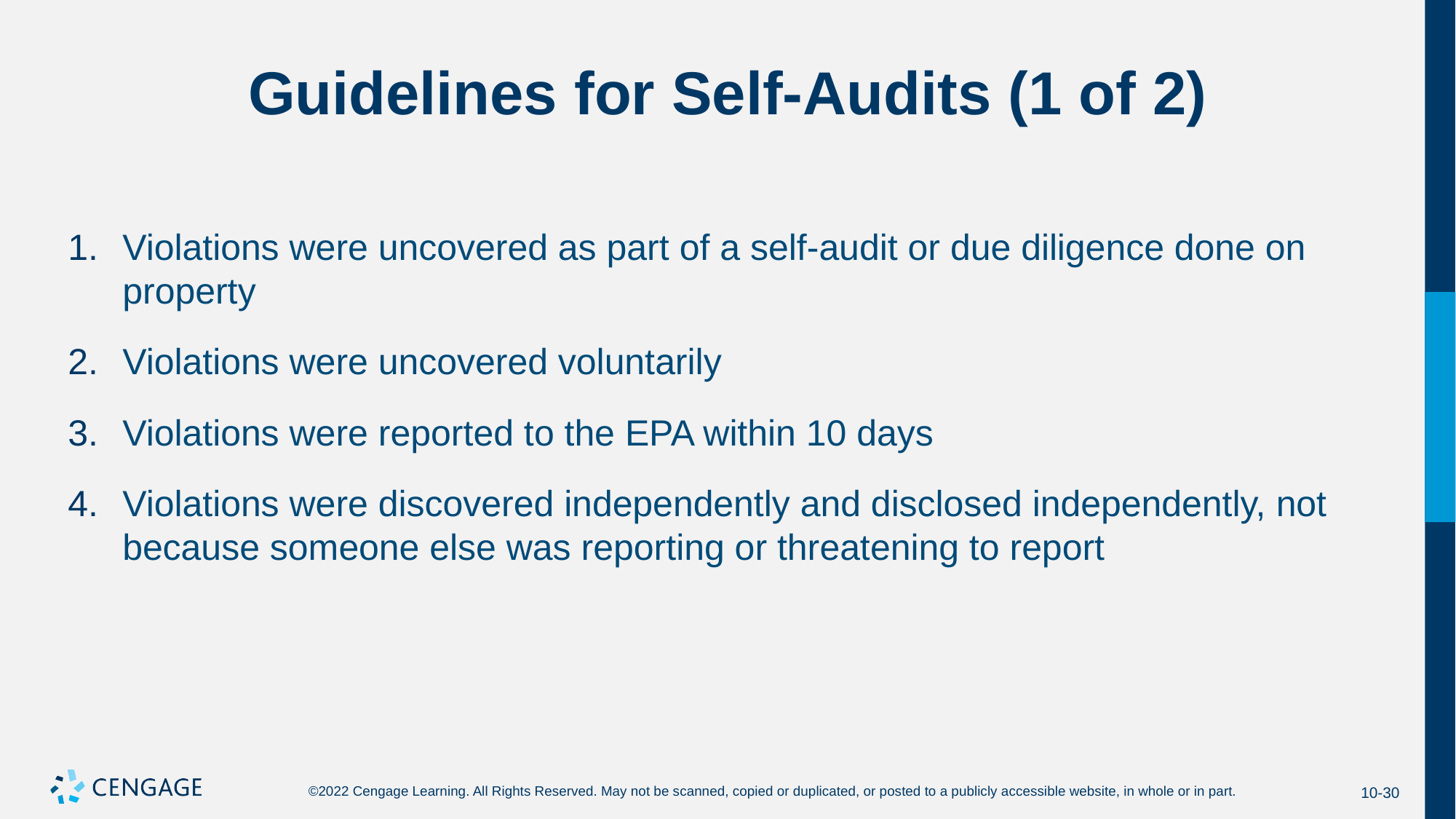

# Guidelines for Self-Audits (1 of 2)
Violations were uncovered as part of a self-audit or due diligence done on property
Violations were uncovered voluntarily
Violations were reported to the EPA within 10 days
Violations were discovered independently and disclosed independently, not because someone else was reporting or threatening to report